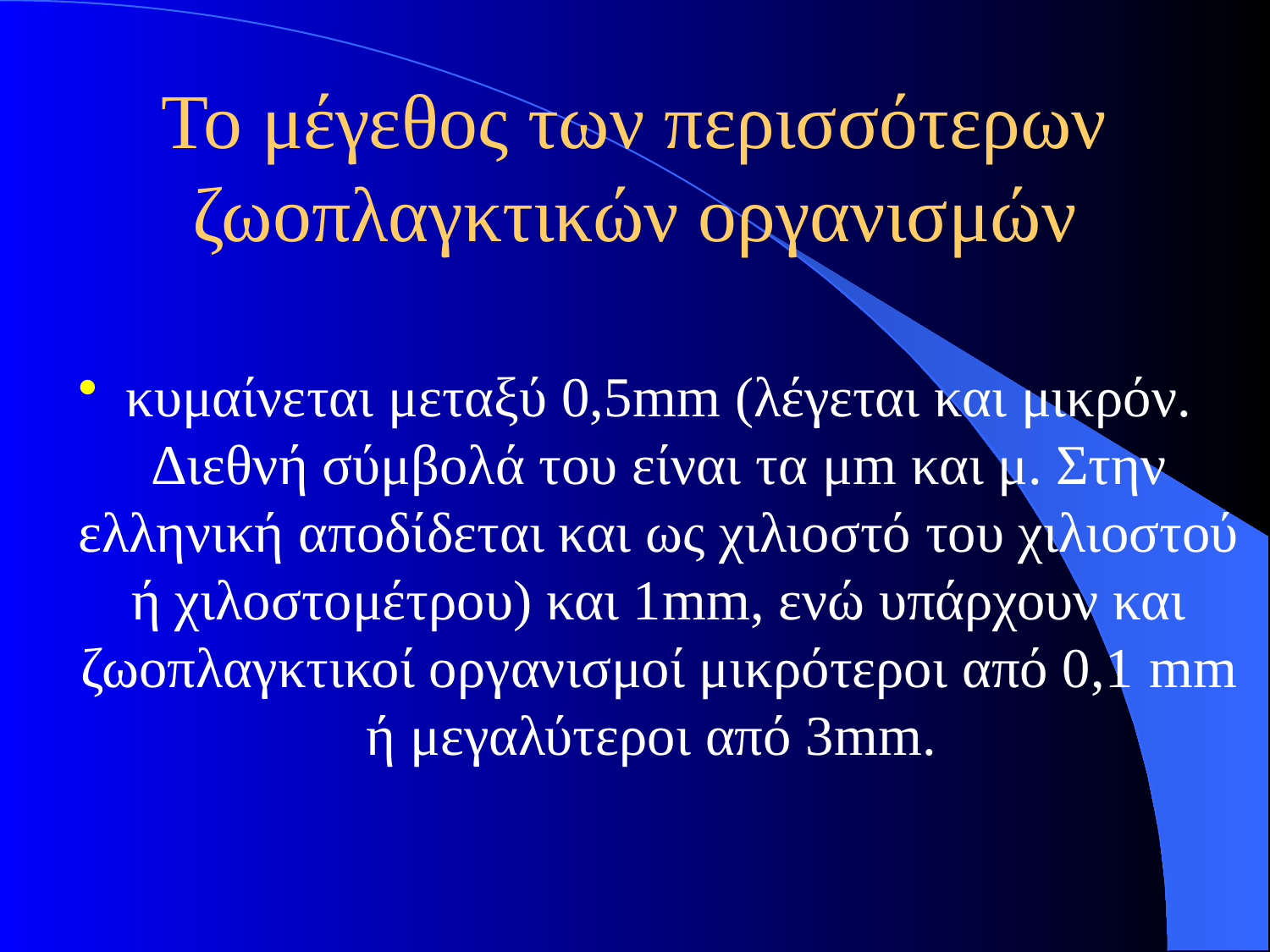

# Το μέγεθος των περισσότερων ζωοπλαγκτικών οργανισμών

κυμαίνεται μεταξύ 0,5mm (λέγεται και μικρόν. Διεθνή σύμβολά του είναι τα μm και μ. Στην ελληνική αποδίδεται και ως χιλιοστό του χιλιοστού ή χιλοστομέτρου) και 1mm, ενώ υπάρχουν και ζωοπλαγκτικοί οργανισμοί μικρότεροι από 0,1 mm ή μεγαλύτεροι από 3mm.